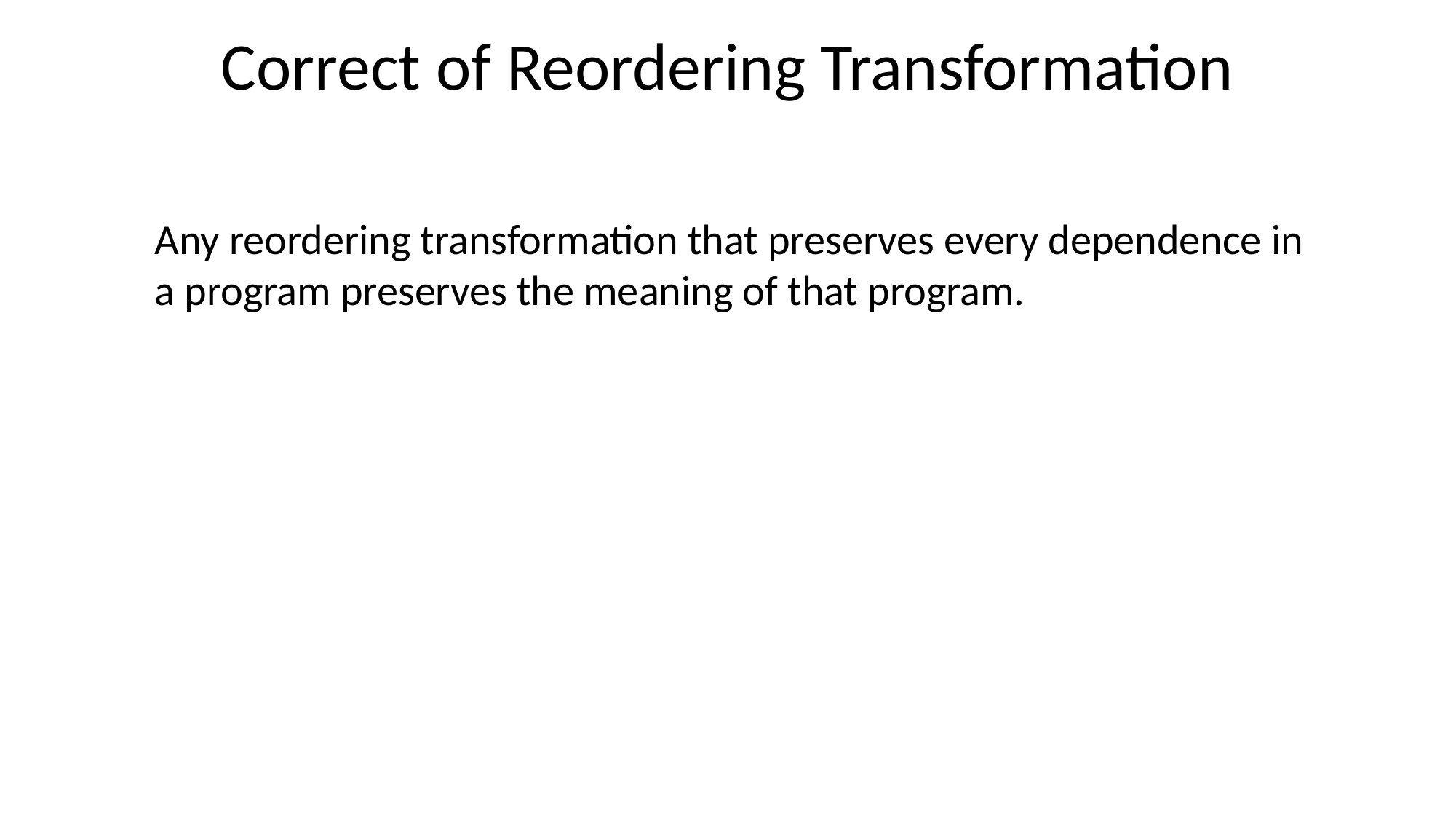

# Correct of Reordering Transformation
Any reordering transformation that preserves every dependence in a program preserves the meaning of that program.